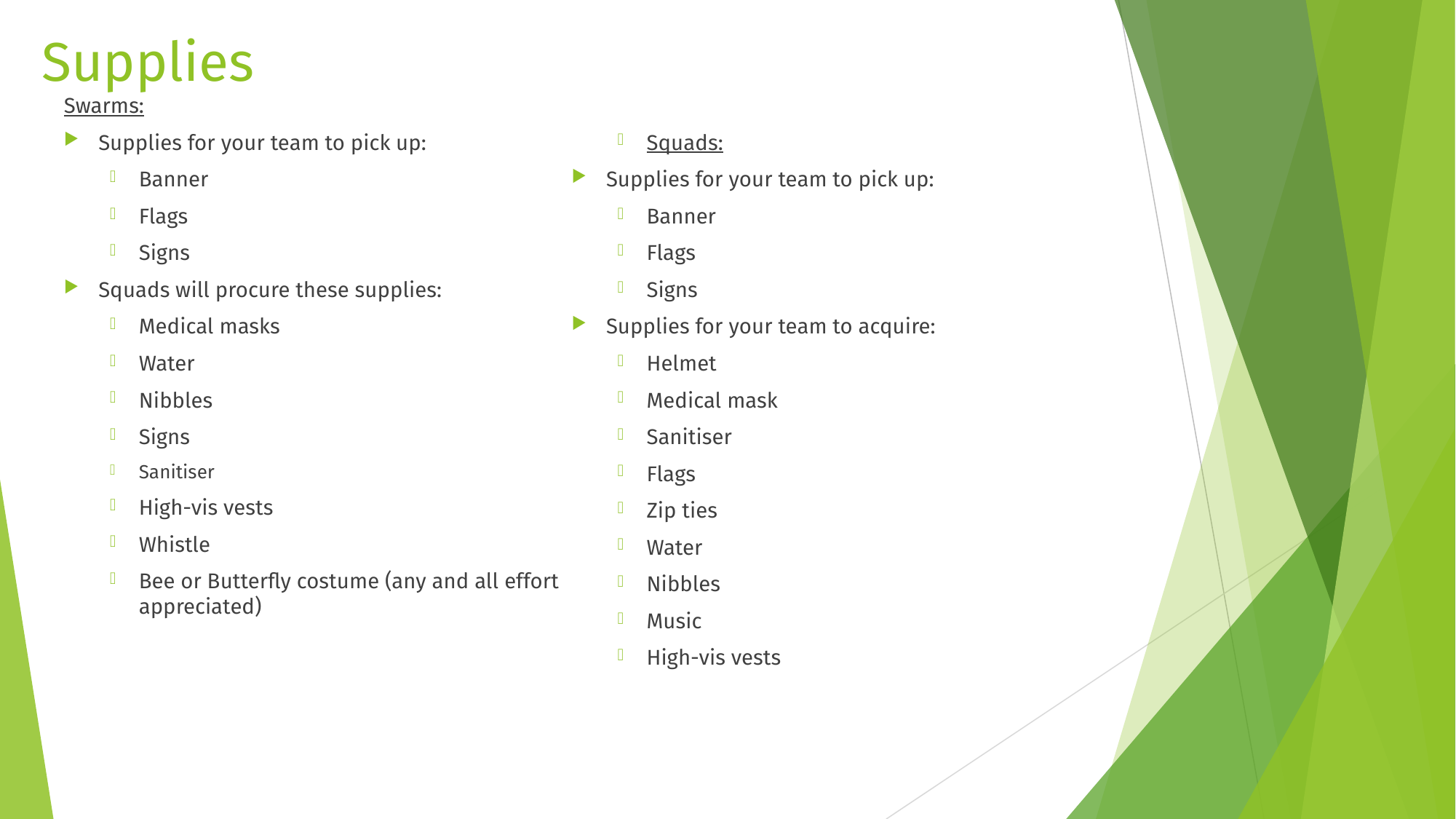

# Supplies
Swarms:
Supplies for your team to pick up:
Banner
Flags
Signs
Squads will procure these supplies:
Medical masks
Water
Nibbles
Signs
Sanitiser
High-vis vests
Whistle
Bee or Butterfly costume (any and all effort appreciated)

Squads:
Supplies for your team to pick up:
Banner
Flags
Signs
Supplies for your team to acquire:
Helmet
Medical mask
Sanitiser
Flags
Zip ties
Water
Nibbles
Music
High-vis vests